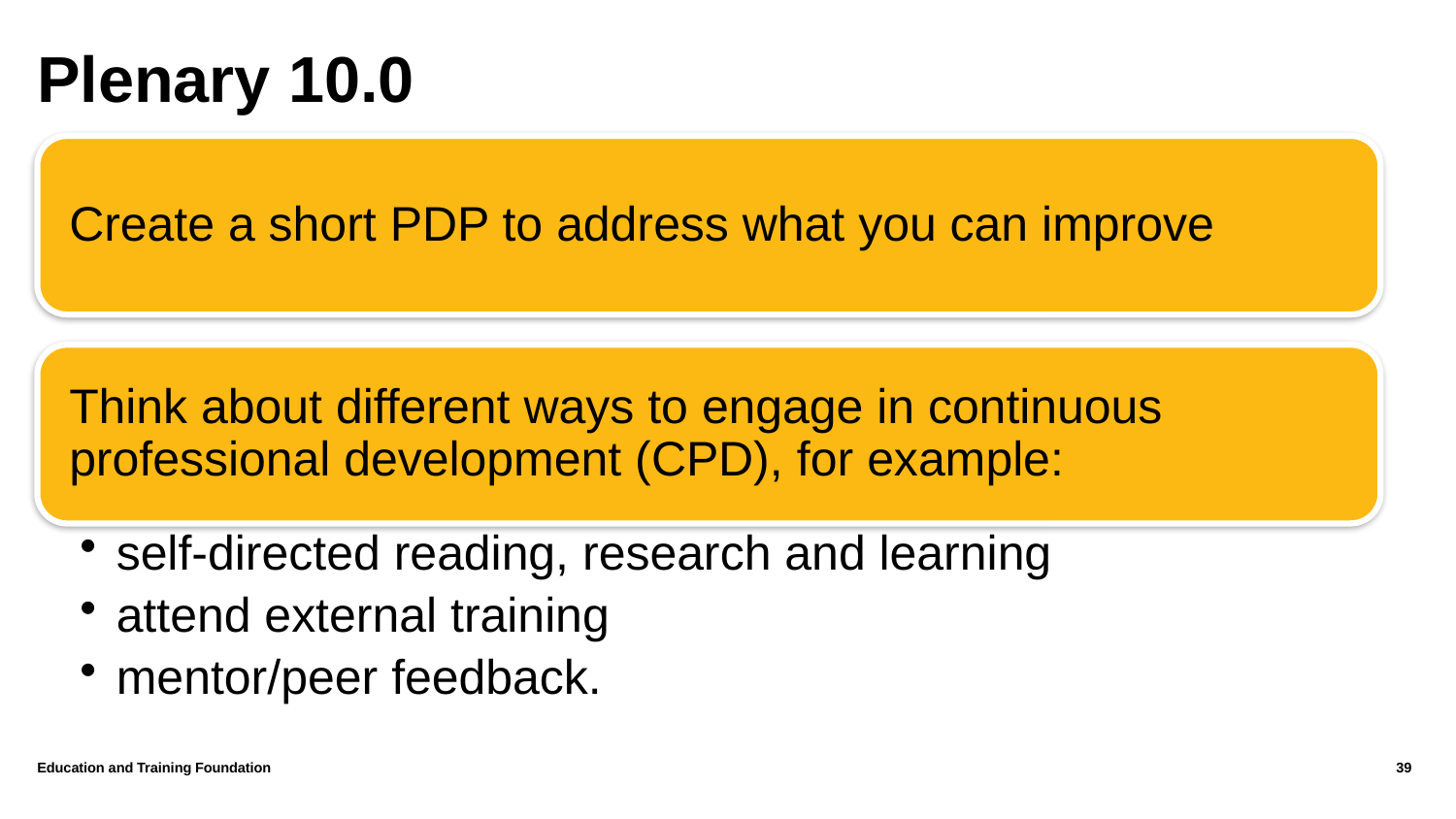

# Plenary 10.0
Create a short PDP to address what you can improve
Think about different ways to engage in continuous professional development (CPD), for example:
self-directed reading, research and learning
attend external training
mentor/peer feedback.
Education and Training Foundation
39